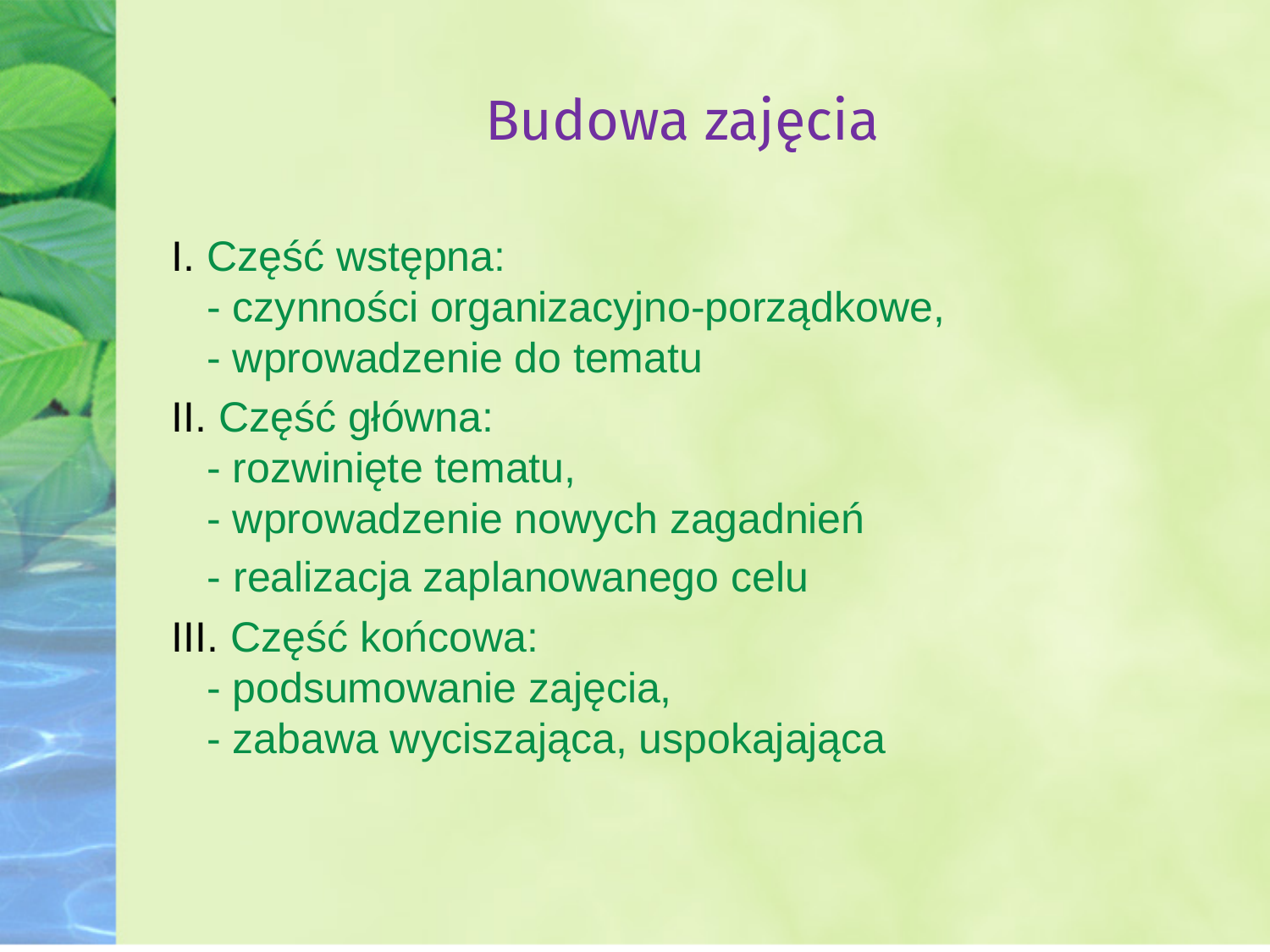

# Budowa zajęcia
I. Część wstępna:
   - czynności organizacyjno-porządkowe,
   - wprowadzenie do tematu
II. Część główna:
   - rozwinięte tematu,
   - wprowadzenie nowych zagadnień
   - realizacja zaplanowanego celu
III. Część końcowa:
   - podsumowanie zajęcia,
   - zabawa wyciszająca, uspokajająca